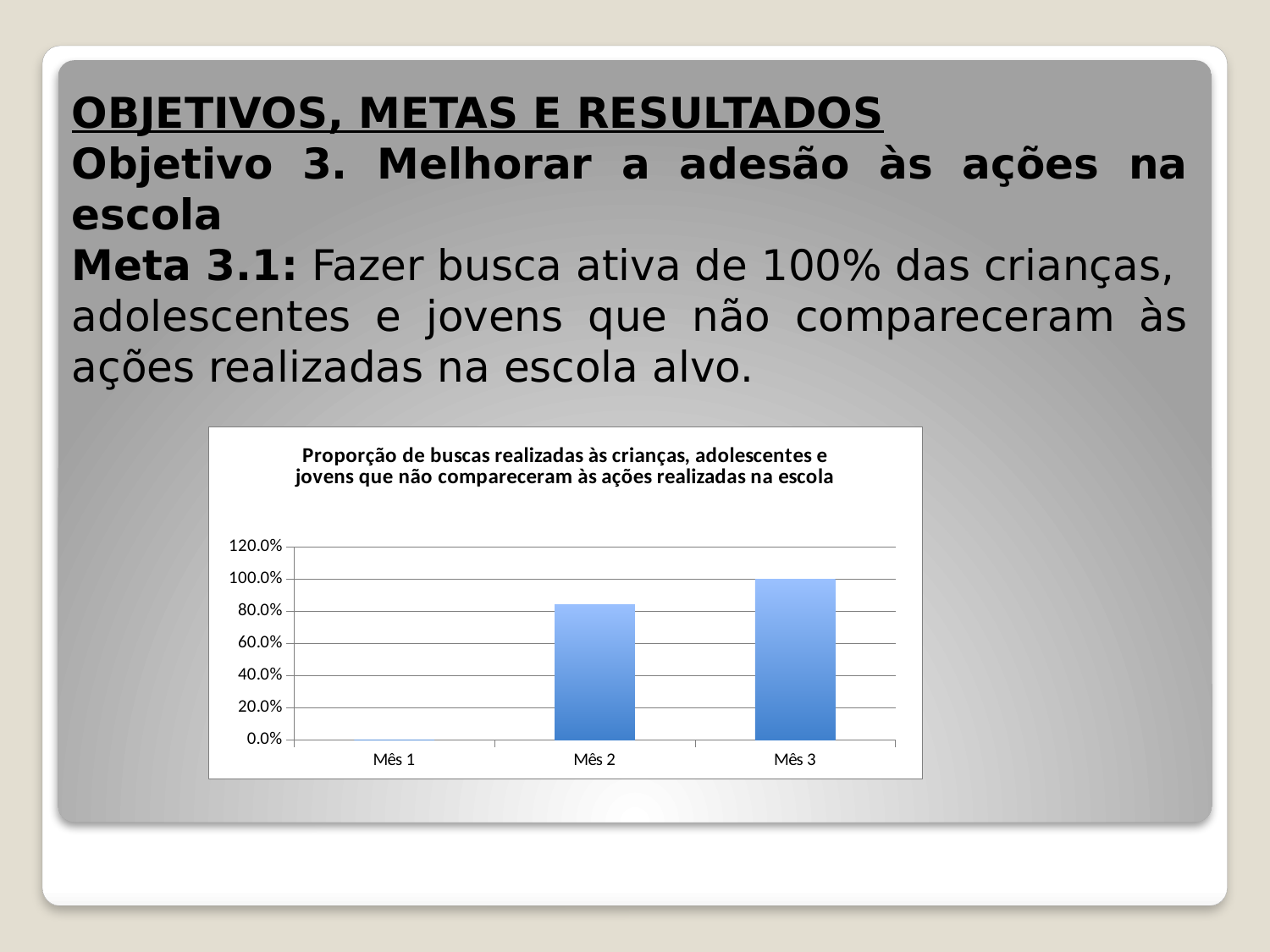

OBJETIVOS, METAS E RESULTADOS
Objetivo 3. Melhorar a adesão às ações na escola
Meta 3.1: Fazer busca ativa de 100% das crianças,
adolescentes e jovens que não compareceram às ações realizadas na escola alvo.

### Chart:

| Category | Proporção de buscas realizadas às crianças, adolescentes e jovens que não compareceram às ações realizadas na escola |
|---|---|
| Mês 1 | 0.0 |
| Mês 2 | 0.842105263157897 |
| Mês 3 | 1.0 |